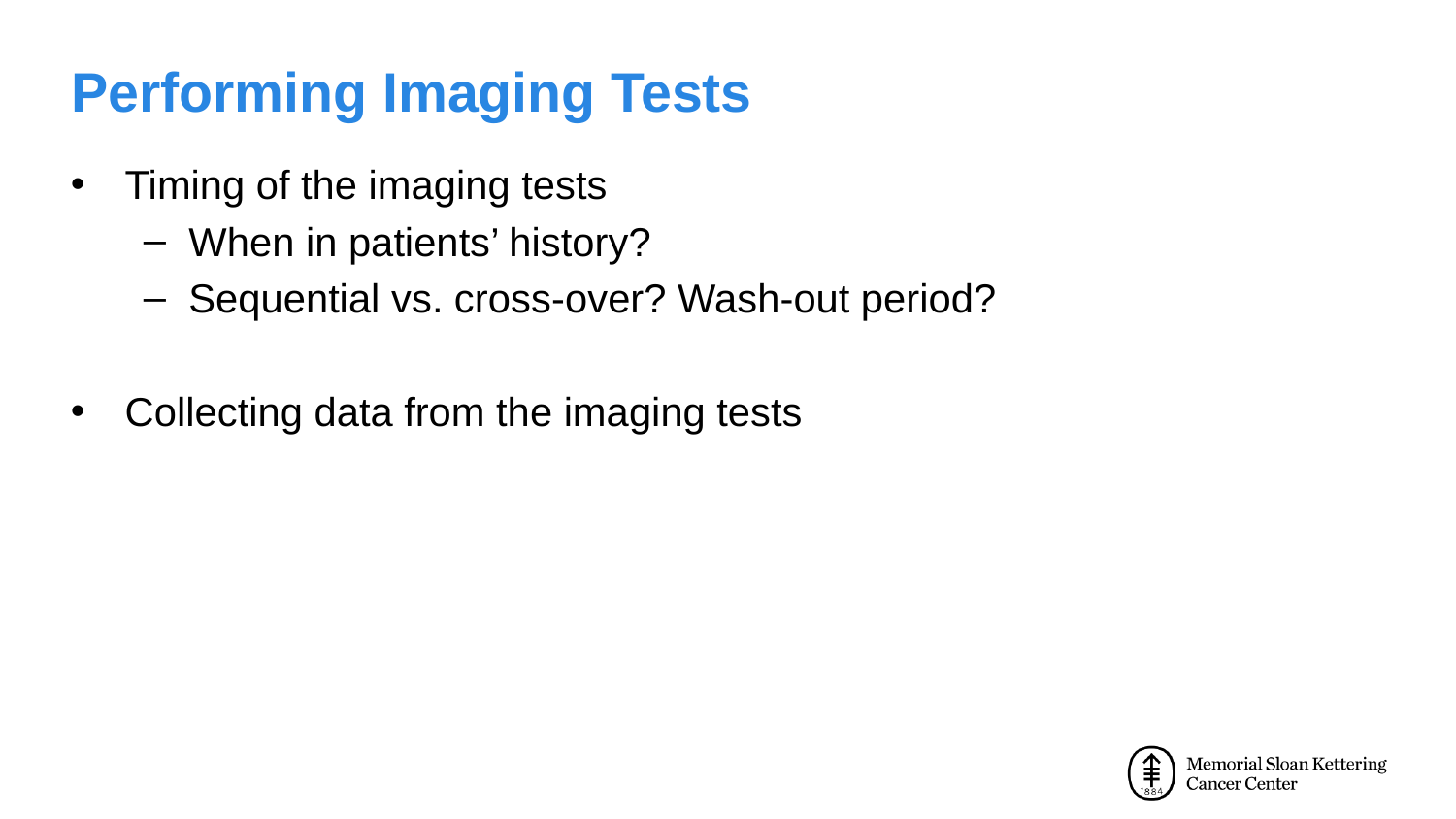

# Performing Imaging Tests
Timing of the imaging tests
When in patients’ history?
Sequential vs. cross-over? Wash-out period?

Collecting data from the imaging tests